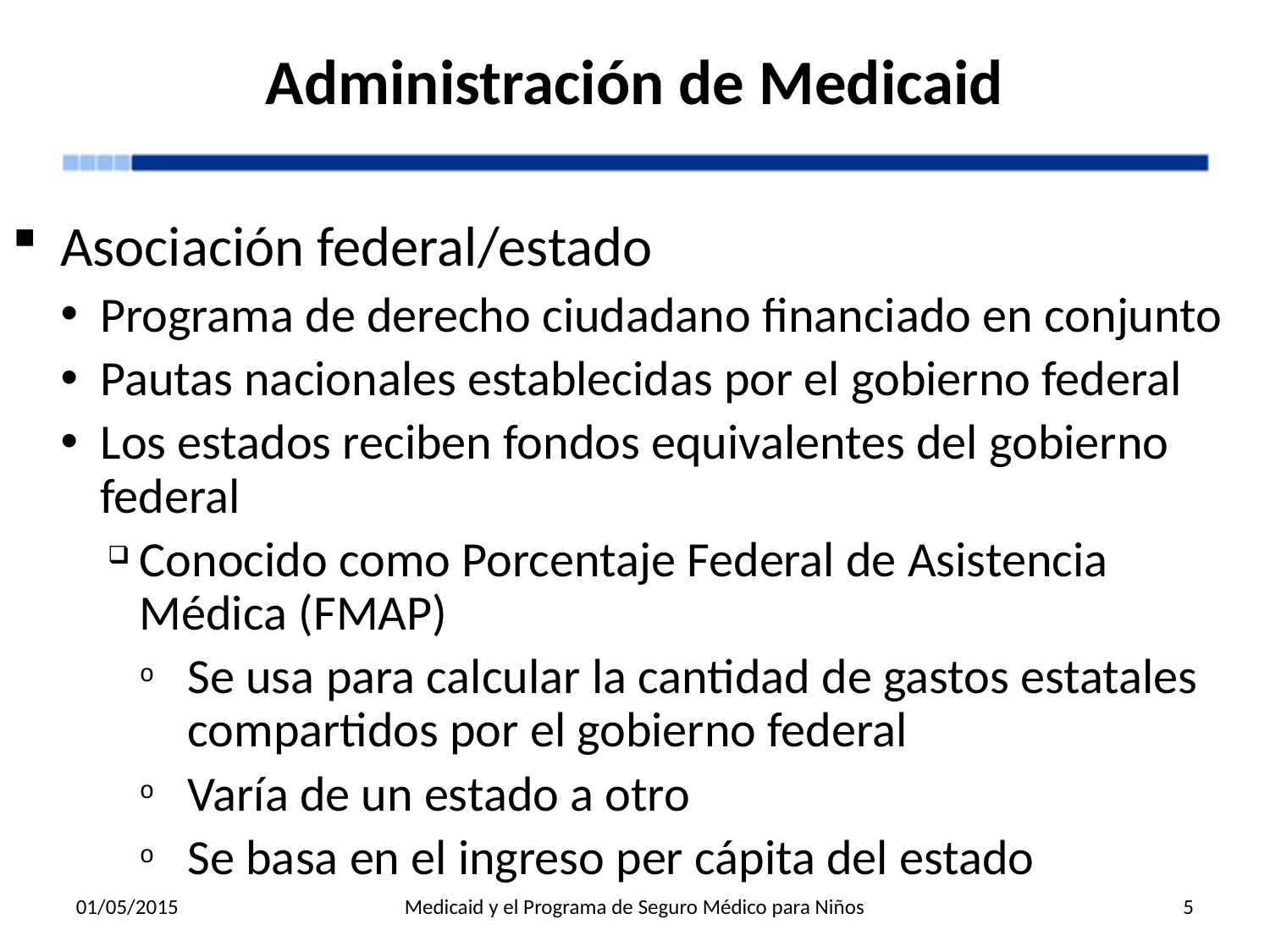

# Administración de Medicaid
Asociación federal/estado
Programa de derecho ciudadano financiado en conjunto
Pautas nacionales establecidas por el gobierno federal
Los estados reciben fondos equivalentes del gobierno federal
Conocido como Porcentaje Federal de Asistencia Médica (FMAP)
Se usa para calcular la cantidad de gastos estatales compartidos por el gobierno federal
Varía de un estado a otro
Se basa en el ingreso per cápita del estado
01/05/2015
Medicaid y el Programa de Seguro Médico para Niños
5